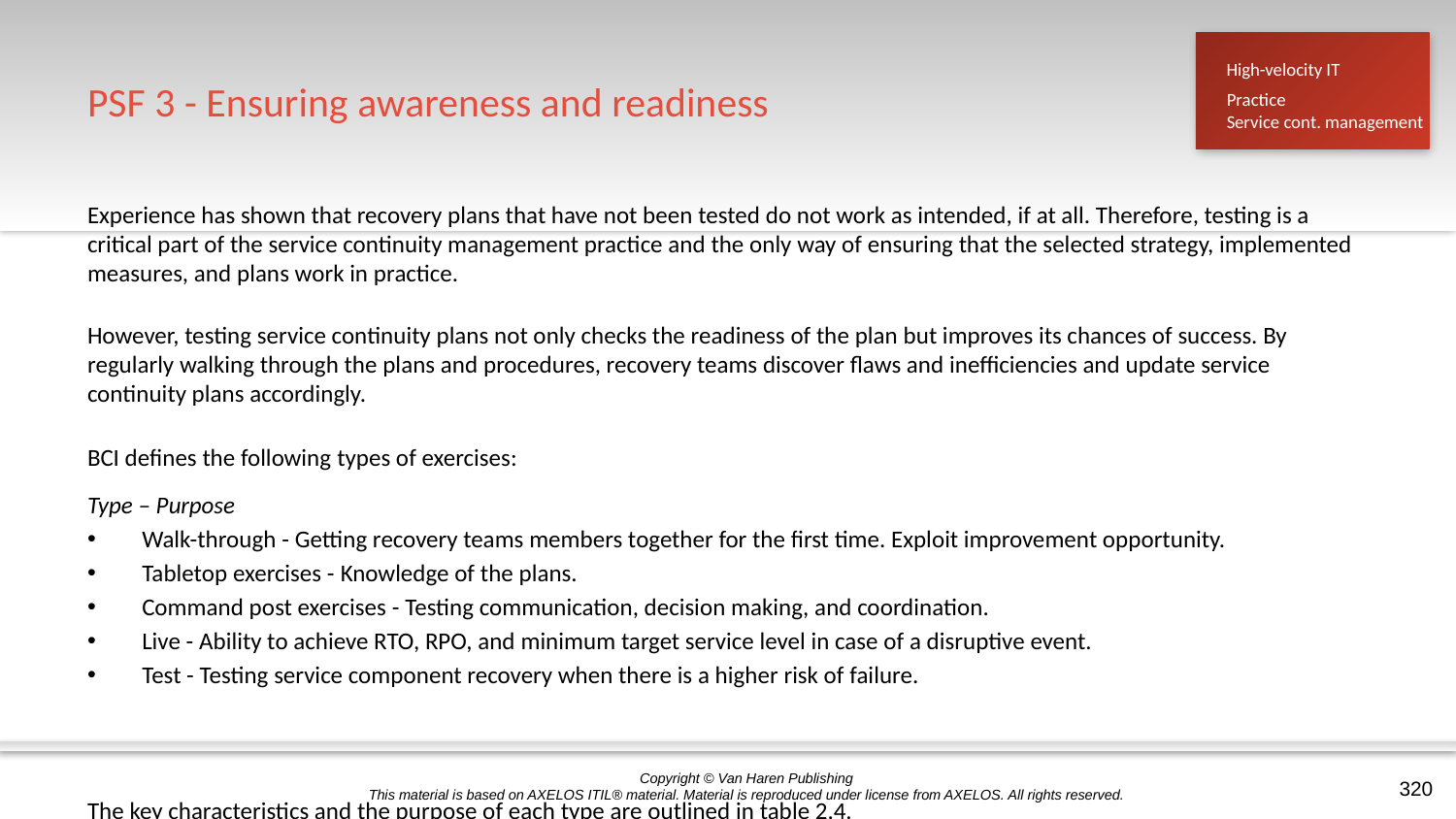

# PSF 3 - Ensuring awareness and readiness
High-velocity IT
Practice
Service cont. management
Experience has shown that recovery plans that have not been tested do not work as intended, if at all. Therefore, testing is a critical part of the service continuity management practice and the only way of ensuring that the selected strategy, implemented measures, and plans work in practice.

However, testing service continuity plans not only checks the readiness of the plan but improves its chances of success. By regularly walking through the plans and procedures, recovery teams discover flaws and inefficiencies and update service continuity plans accordingly.

BCI defines the following types of exercises:

Type – Purpose
Walk-through - Getting recovery teams members together for the first time. Exploit improvement opportunity.
Tabletop exercises - Knowledge of the plans.
Command post exercises - Testing communication, decision making, and coordination.
Live - Ability to achieve RTO, RPO, and minimum target service level in case of a disruptive event.
Test - Testing service component recovery when there is a higher risk of failure.

The key characteristics and the purpose of each type are outlined in table 2.4.

Table 2.4 Exercise types

Exercises should be conducted at planned intervals and when significant changes may impact the results of the recovery. Exercises should be conducted more frequently, if the impact of a service outage is greater.
Yet, exercises are not only the way of ensuring readiness but are also an improvement opportunity. So, it is generally a good idea to analyse the findings from testing and the overall team recovery performance. Finally, an exercise report with findings and recommendations should be produced.